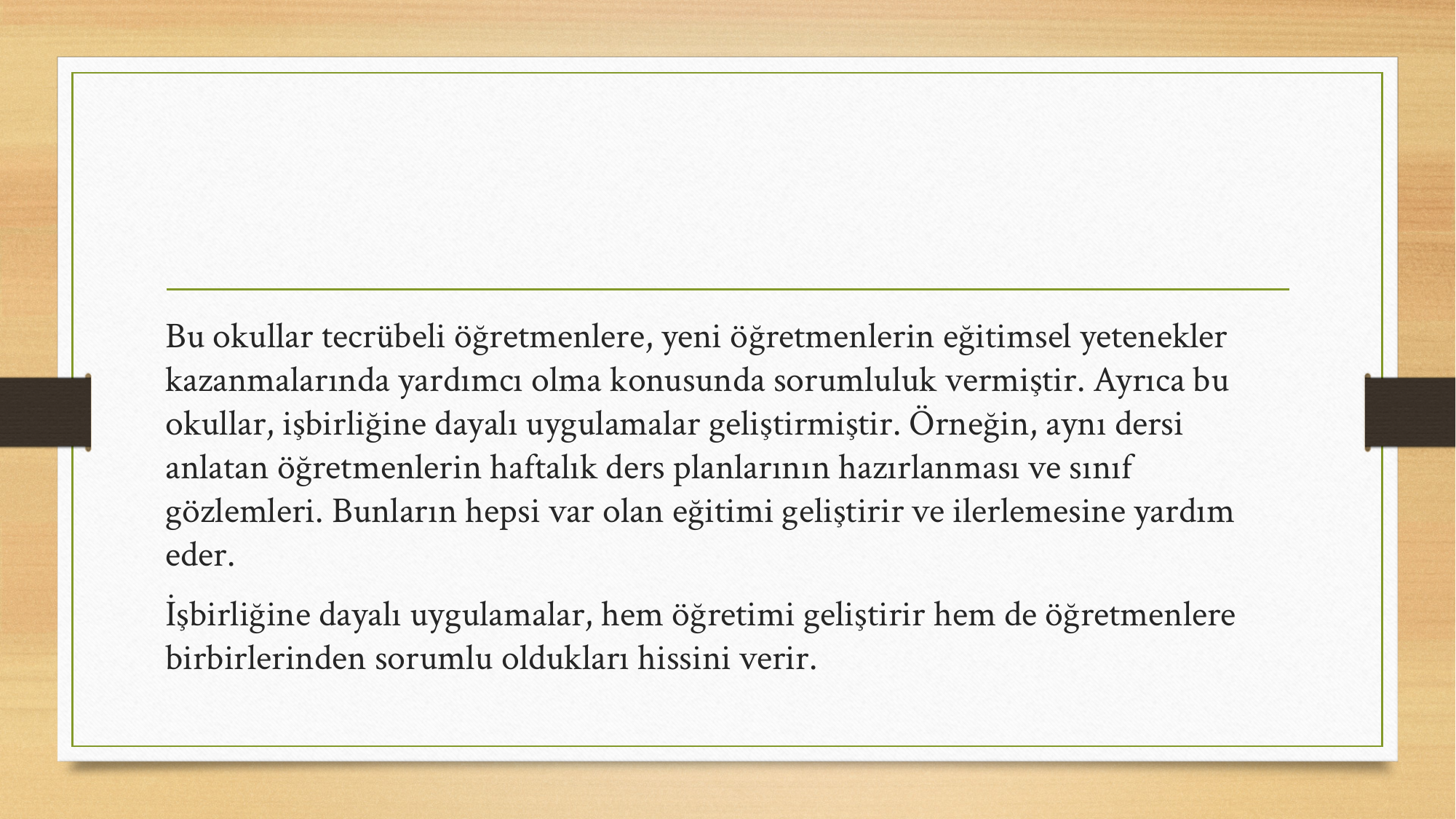

Bu okullar tecrübeli öğretmenlere, yeni öğretmenlerin eğitimsel yetenekler kazanmalarında yardımcı olma konusunda sorumluluk vermiştir. Ayrıca bu okullar, işbirliğine dayalı uygulamalar geliştirmiştir. Örneğin, aynı dersi anlatan öğretmenlerin haftalık ders planlarının hazırlanması ve sınıf gözlemleri. Bunların hepsi var olan eğitimi geliştirir ve ilerlemesine yardım eder.
İşbirliğine dayalı uygulamalar, hem öğretimi geliştirir hem de öğretmenlere birbirlerinden sorumlu oldukları hissini verir.